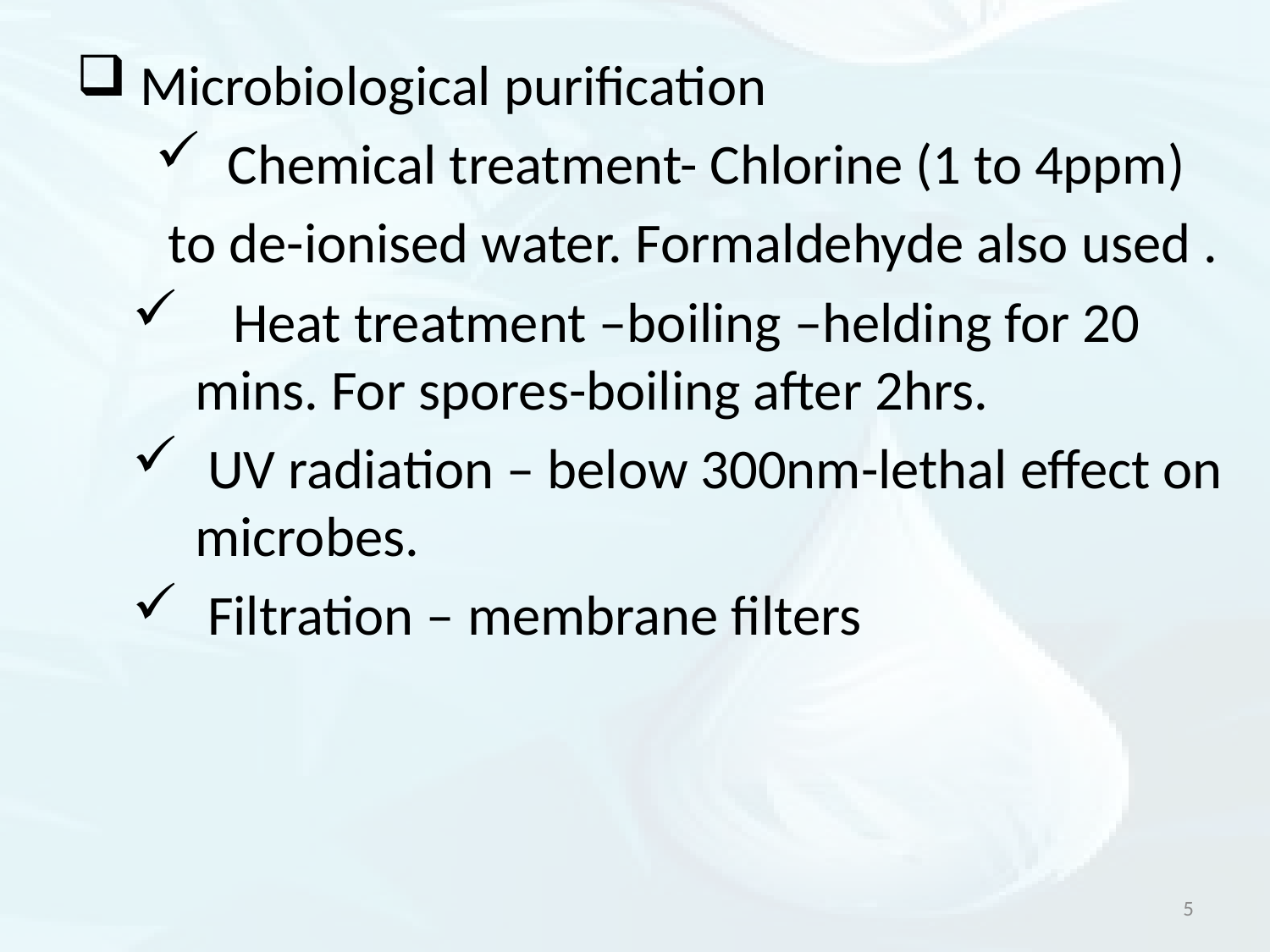

Microbiological purification
  Chemical treatment- Chlorine (1 to 4ppm)
 to de-ionised water. Formaldehyde also used .
   Heat treatment –boiling –helding for 20 mins. For spores-boiling after 2hrs.
 UV radiation – below 300nm-lethal effect on microbes.
 Filtration – membrane filters
5